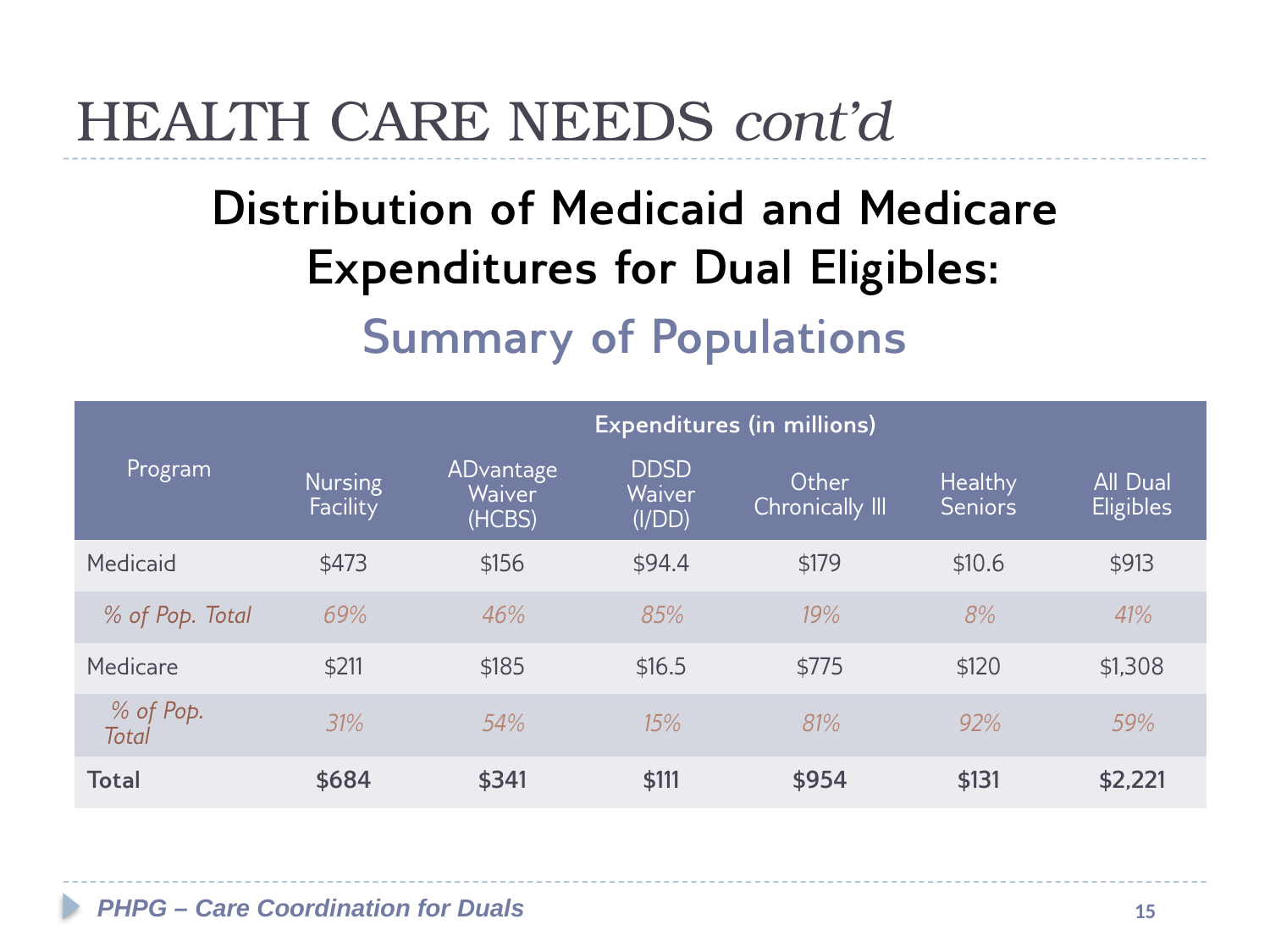

#
HEALTH CARE NEEDS cont’d
Distribution of Medicaid and Medicare Expenditures for Dual Eligibles:
Summary of Populations
| Program | Expenditures (in millions) |  |  |  |  |  |
| --- | --- | --- | --- | --- | --- | --- |
|  | Nursing Facility | ADvantage Waiver (HCBS) | DDSD Waiver (I/DD) | Other Chronically Ill | Healthy Seniors | All Dual Eligibles |
| Medicaid | $473 | $156 | $94.4 | $179 | $10.6 | $913 |
| % of Pop. Total | 69% | 46% | 85% | 19% | 8% | 41% |
| Medicare | $211 | $185 | $16.5 | $775 | $120 | $1,308 |
| % of Pop. Total | 31% | 54% | 15% | 81% | 92% | 59% |
| Total | $684 | $341 | $111 | $954 | $131 | $2,221 |
PHPG – Care Coordination for Duals
15